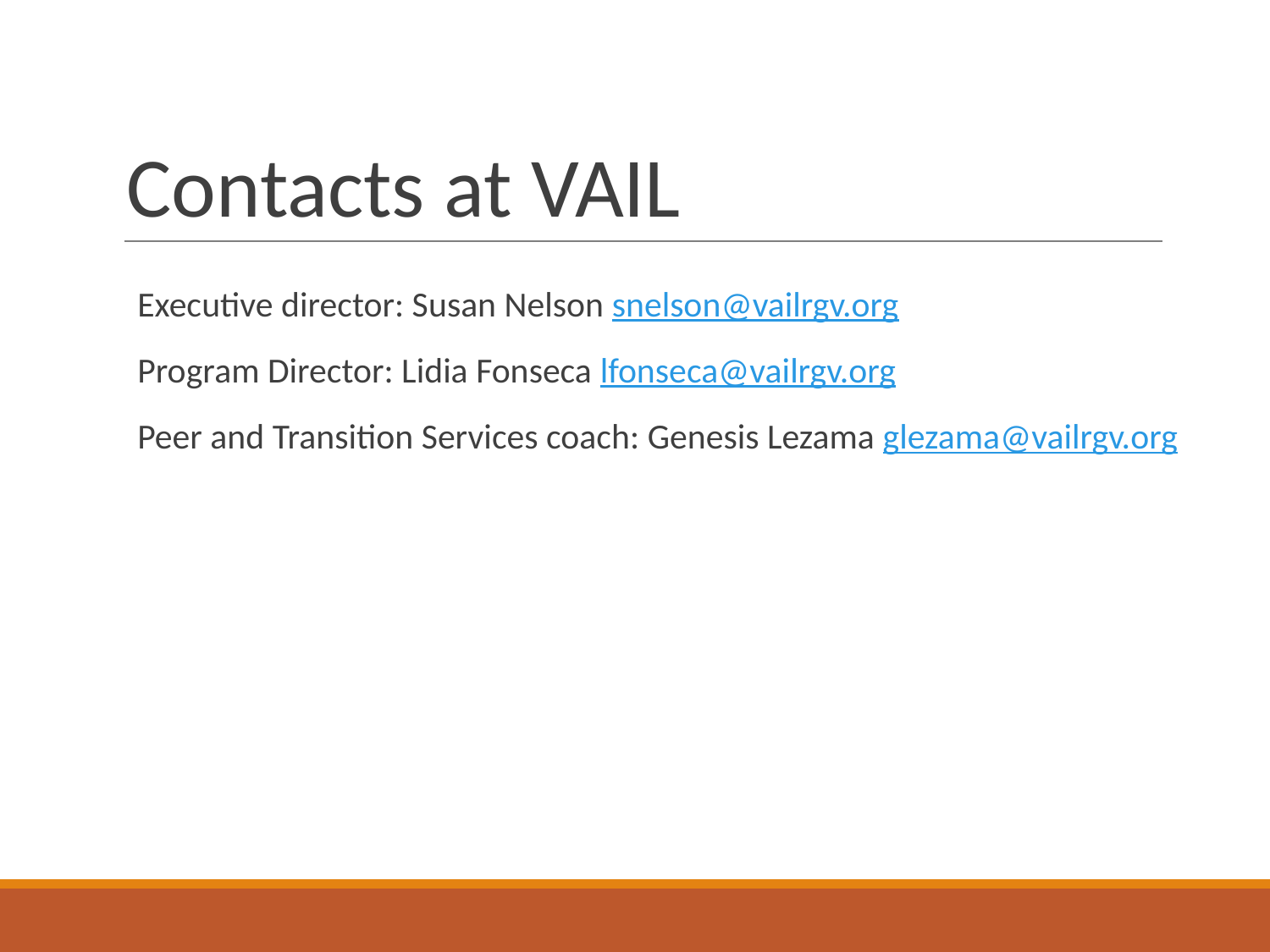

# Contacts at VAIL
Executive director: Susan Nelson snelson@vailrgv.org
Program Director: Lidia Fonseca lfonseca@vailrgv.org
Peer and Transition Services coach: Genesis Lezama glezama@vailrgv.org